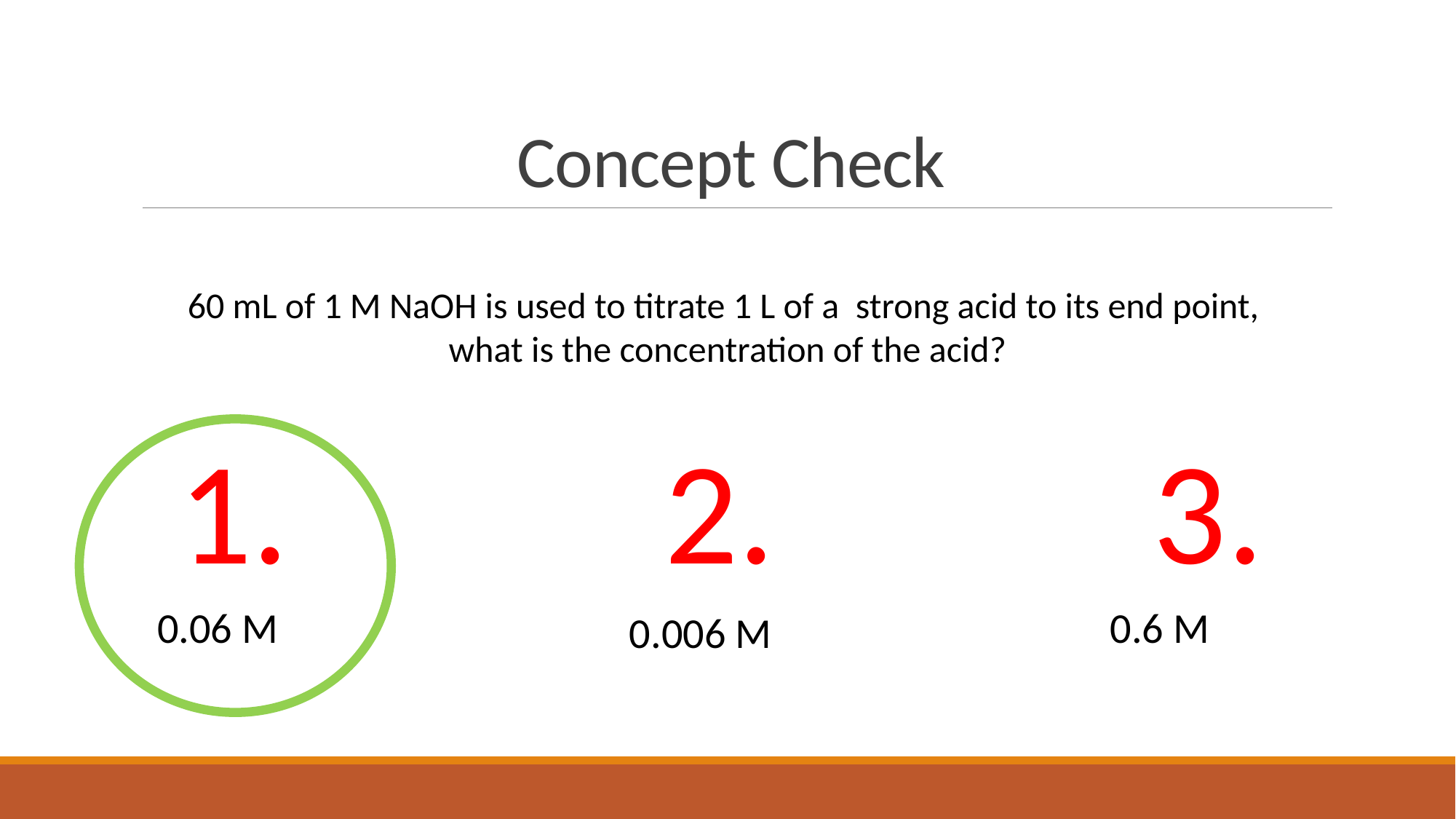

# Concept Check
60 mL of 1 M NaOH is used to titrate 1 L of a  strong acid to its end point,
what is the concentration of the acid?

1.
2.
3.

0.06 M
0.6 M
0.006 M